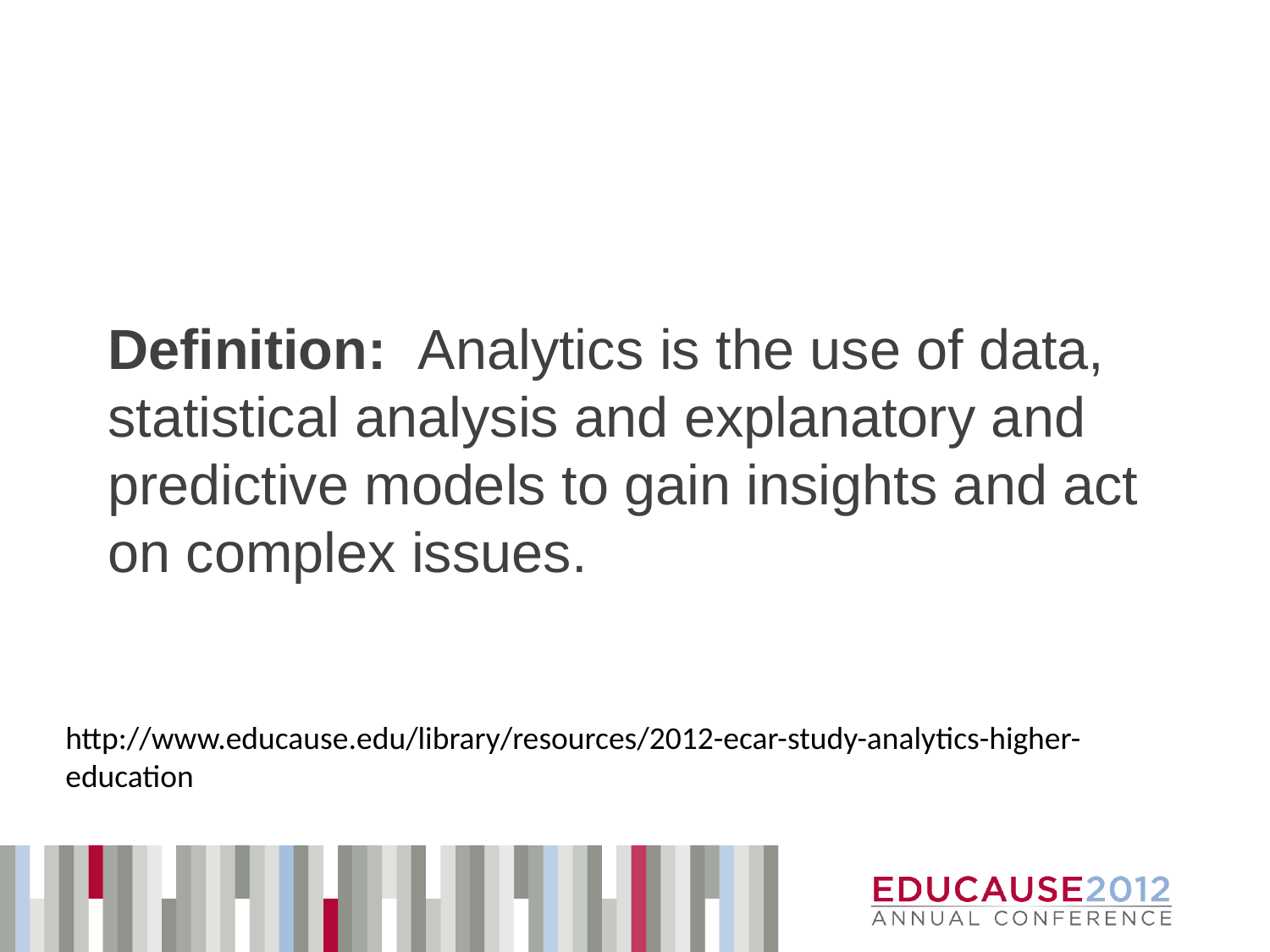

Definition:  Analytics is the use of data, statistical analysis and explanatory and predictive models to gain insights and act on complex issues.

http://www.educause.edu/library/resources/2012-ecar-study-analytics-higher-education